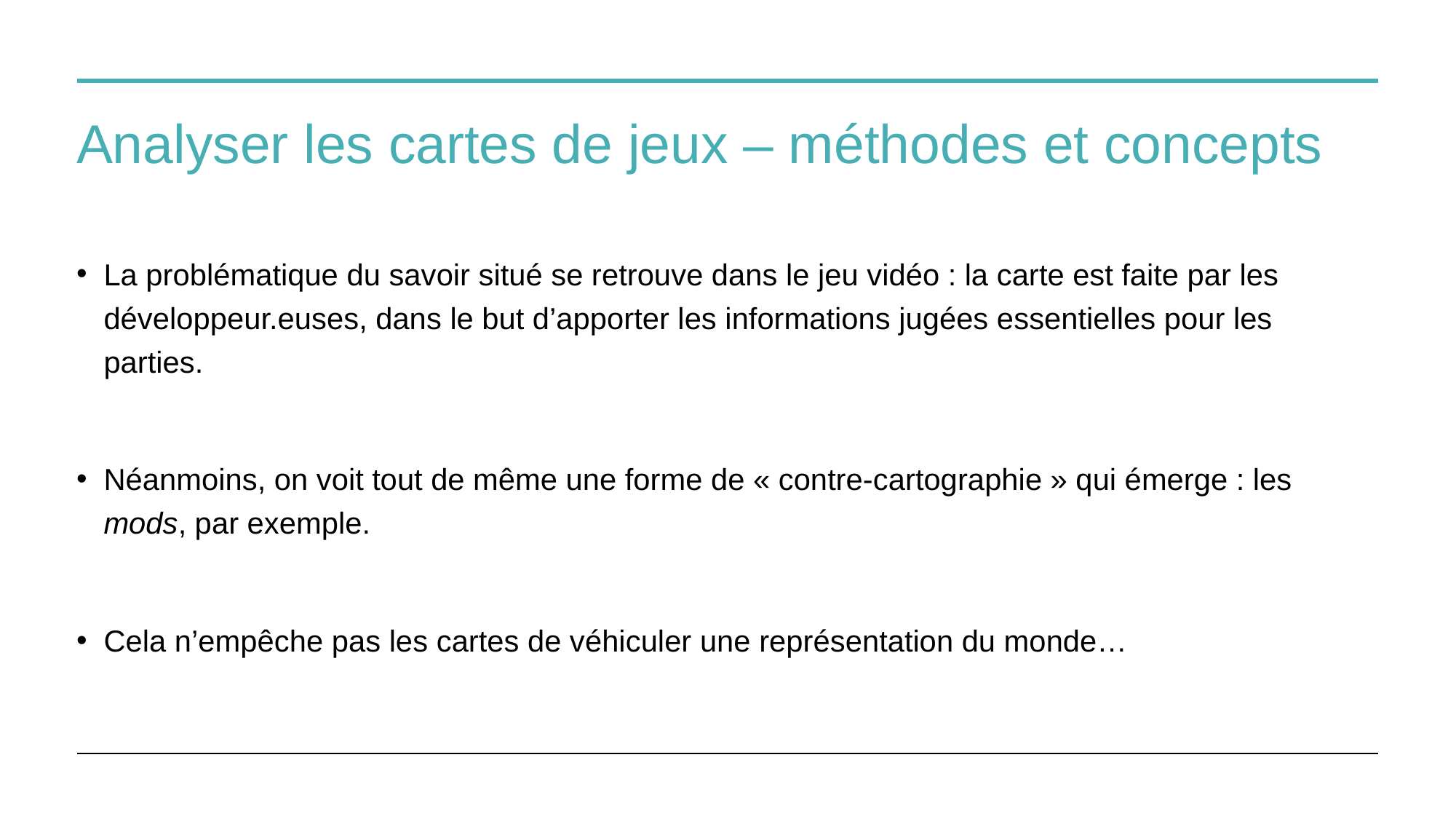

# Analyser les cartes de jeux – méthodes et concepts
La problématique du savoir situé se retrouve dans le jeu vidéo : la carte est faite par les développeur.euses, dans le but d’apporter les informations jugées essentielles pour les parties.

Néanmoins, on voit tout de même une forme de « contre-cartographie » qui émerge : les mods, par exemple.

Cela n’empêche pas les cartes de véhiculer une représentation du monde…